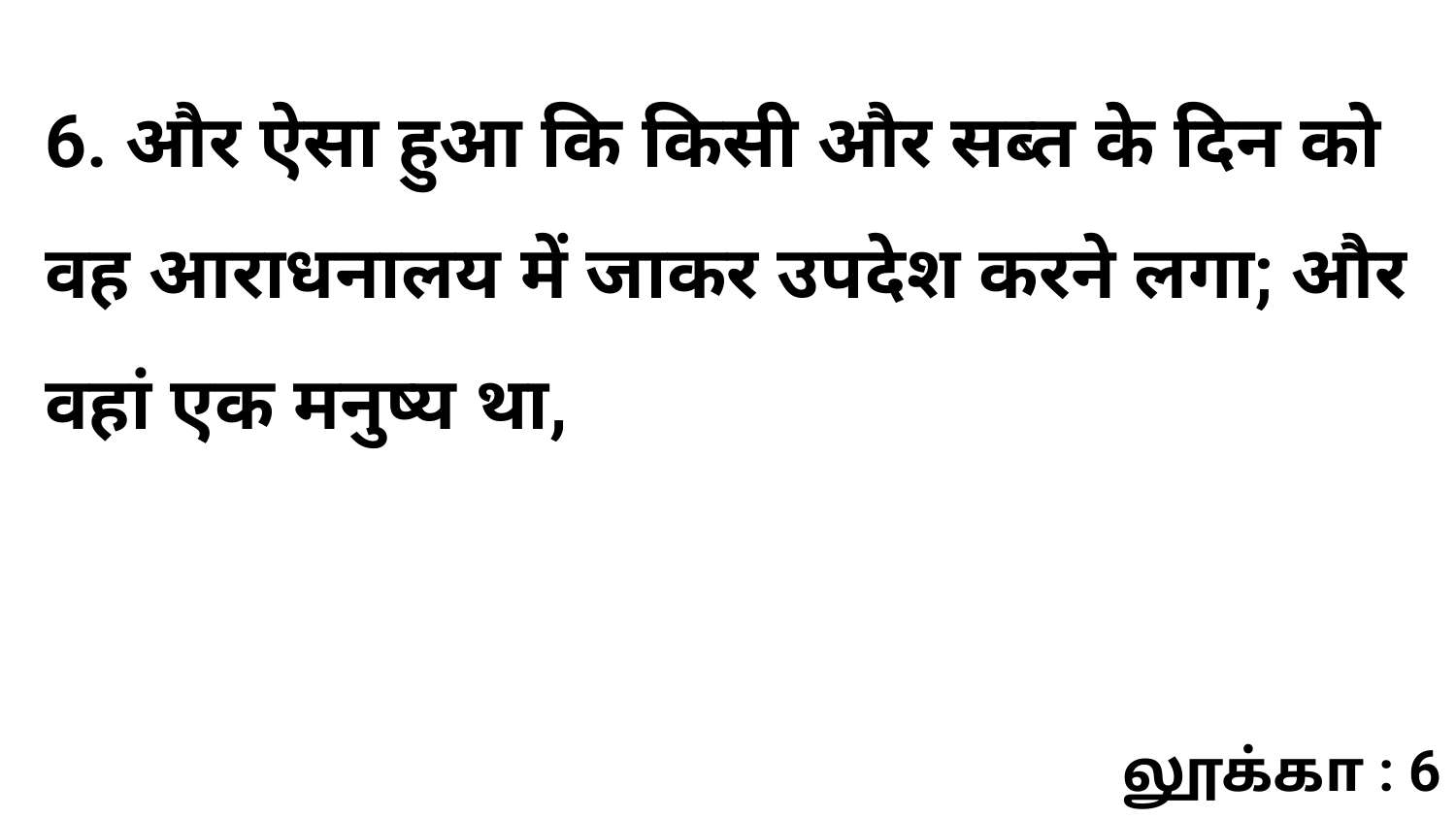

6. और ऐसा हुआ कि किसी और सब्त के दिन को वह आराधनालय में जाकर उपदेश करने लगा; और वहां एक मनुष्य था,
லூக்கா : 6